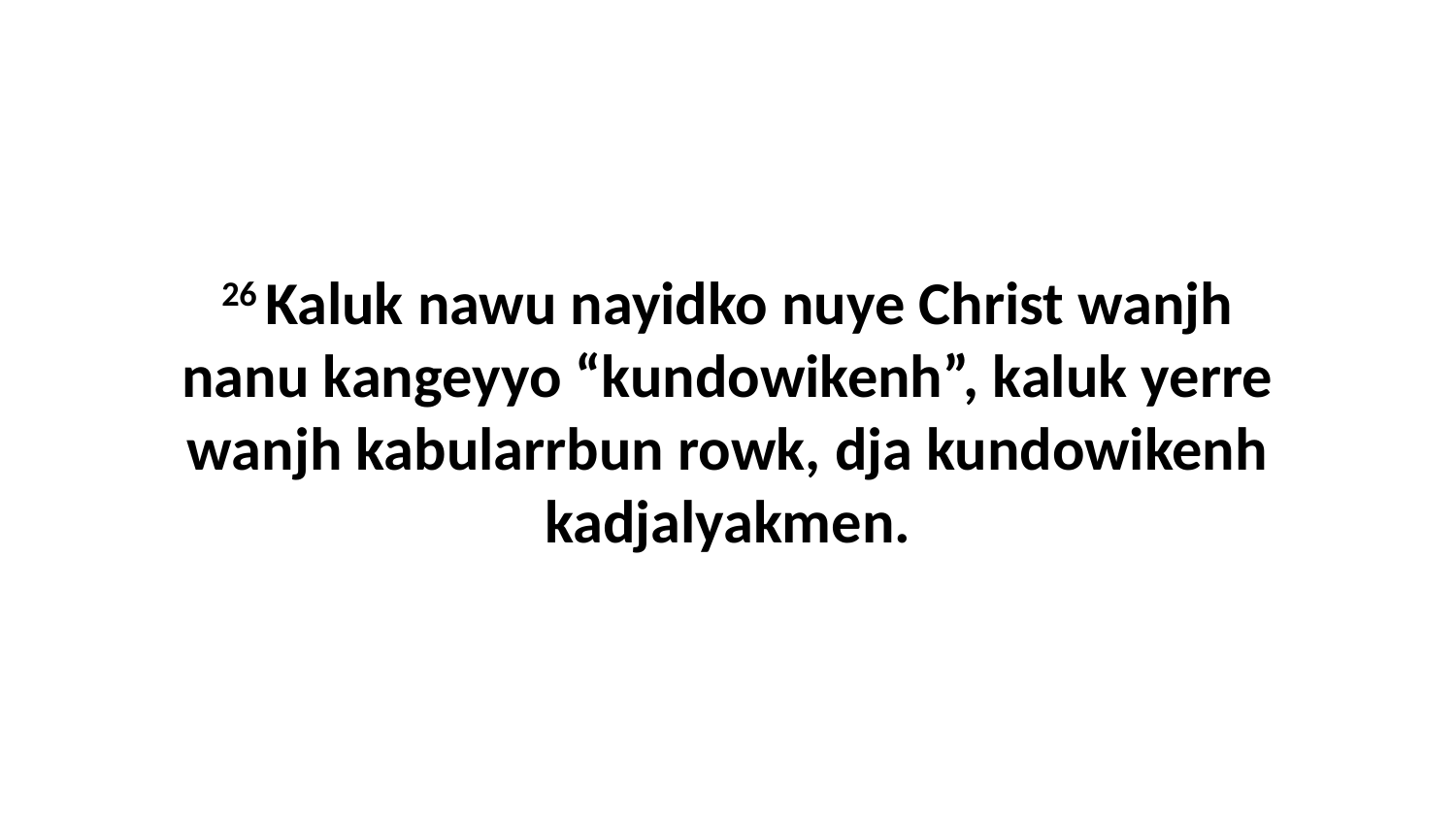

26 Kaluk nawu nayidko nuye Christ wanjh nanu kangeyyo “kundowikenh”, kaluk yerre wanjh kabularrbun rowk, dja kundowikenh kadjalyakmen.